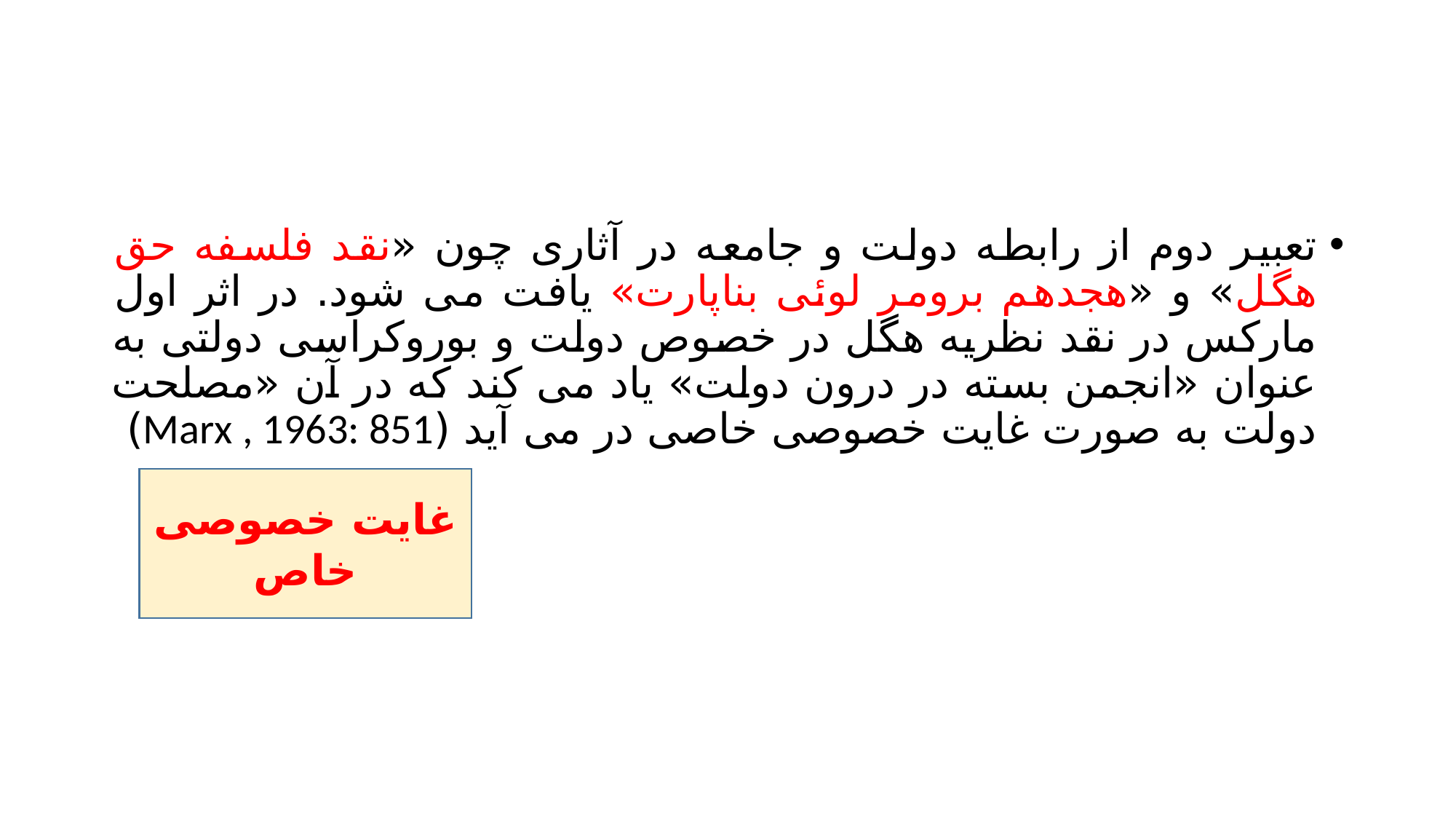

#
تعبیر دوم از رابطه دولت و جامعه در آثاری چون «نقد فلسفه حق هگل» و «هجدهم برومر لوئی بناپارت» یافت می شود. در اثر اول مارکس در نقد نظریه هگل در خصوص دولت و بوروکراسی دولتی به عنوان «انجمن بسته در درون دولت» یاد می کند که در آن «مصلحت دولت به صورت غایت خصوصی خاصی در می آید (Marx , 1963: 851)
غایت خصوصی خاص